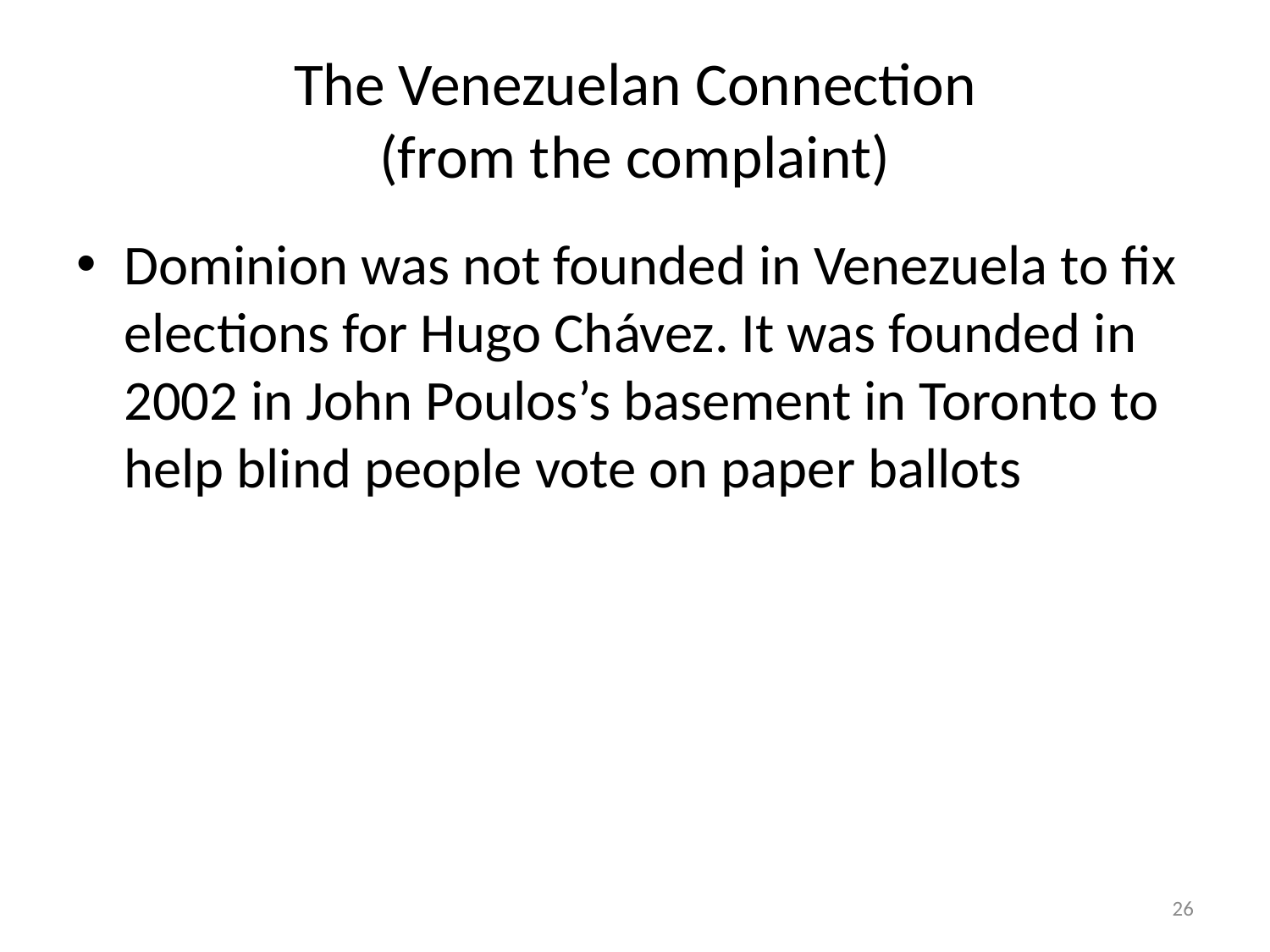

# The Venezuelan Connection (from the complaint)
Dominion was not founded in Venezuela to fix elections for Hugo Chávez. It was founded in 2002 in John Poulos’s basement in Toronto to help blind people vote on paper ballots
26